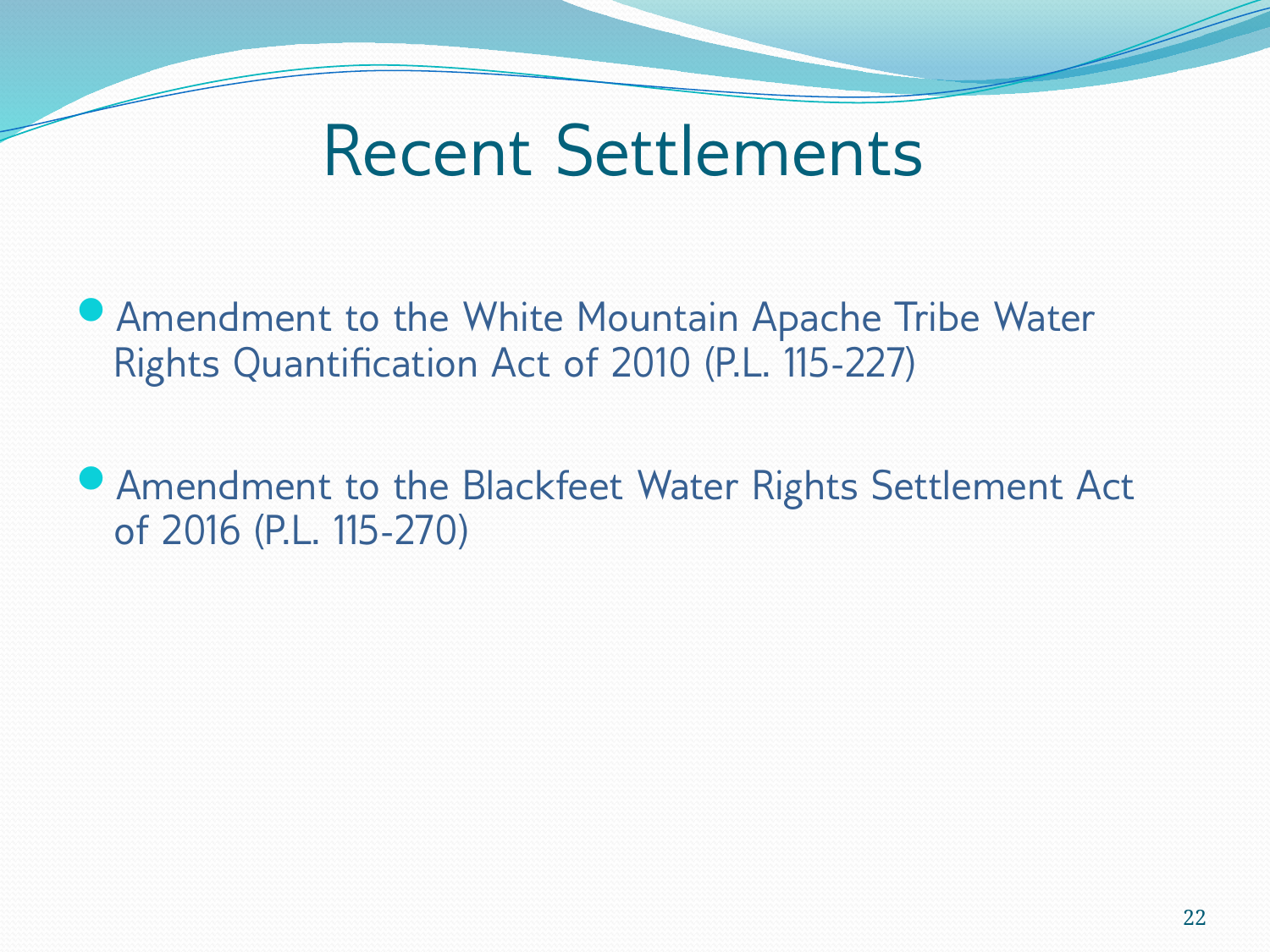

# Recent Settlements

Amendment to the White Mountain Apache Tribe Water Rights Quantification Act of 2010 (P.L. 115-227)

Amendment to the Blackfeet Water Rights Settlement Act of 2016 (P.L. 115-270)

22